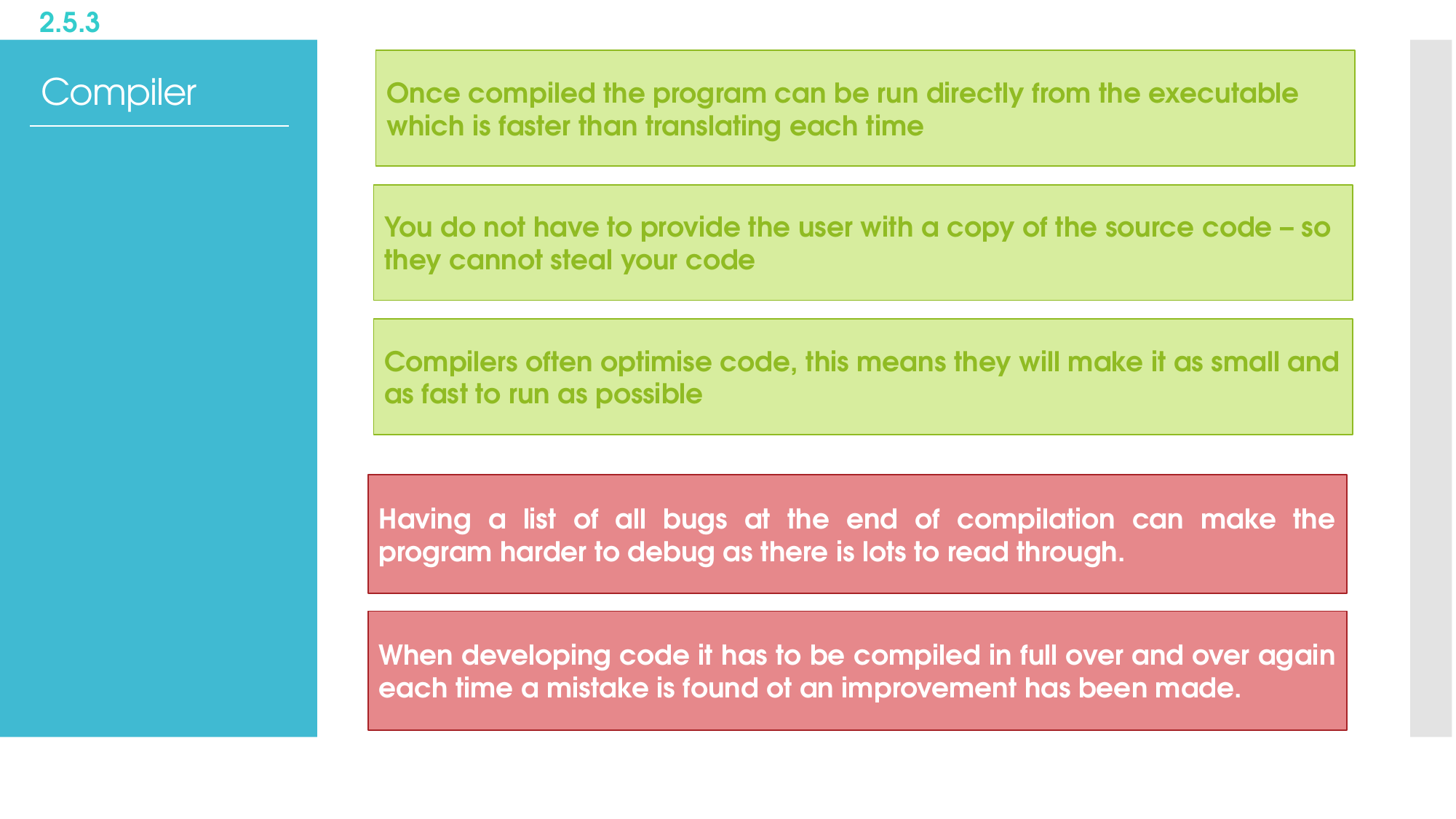

2.5.3

Once compiled the program can be run directly from the executable which is faster than translating each time
# Compiler
You do not have to provide the user with a copy of the source code – so they cannot steal your code
Compilers often optimise code, this means they will make it as small and as fast to run as possible
Having a list of all bugs at the end of compilation can make the program harder to debug as there is lots to read through.
When developing code it has to be compiled in full over and over again each time a mistake is found ot an improvement has been made.